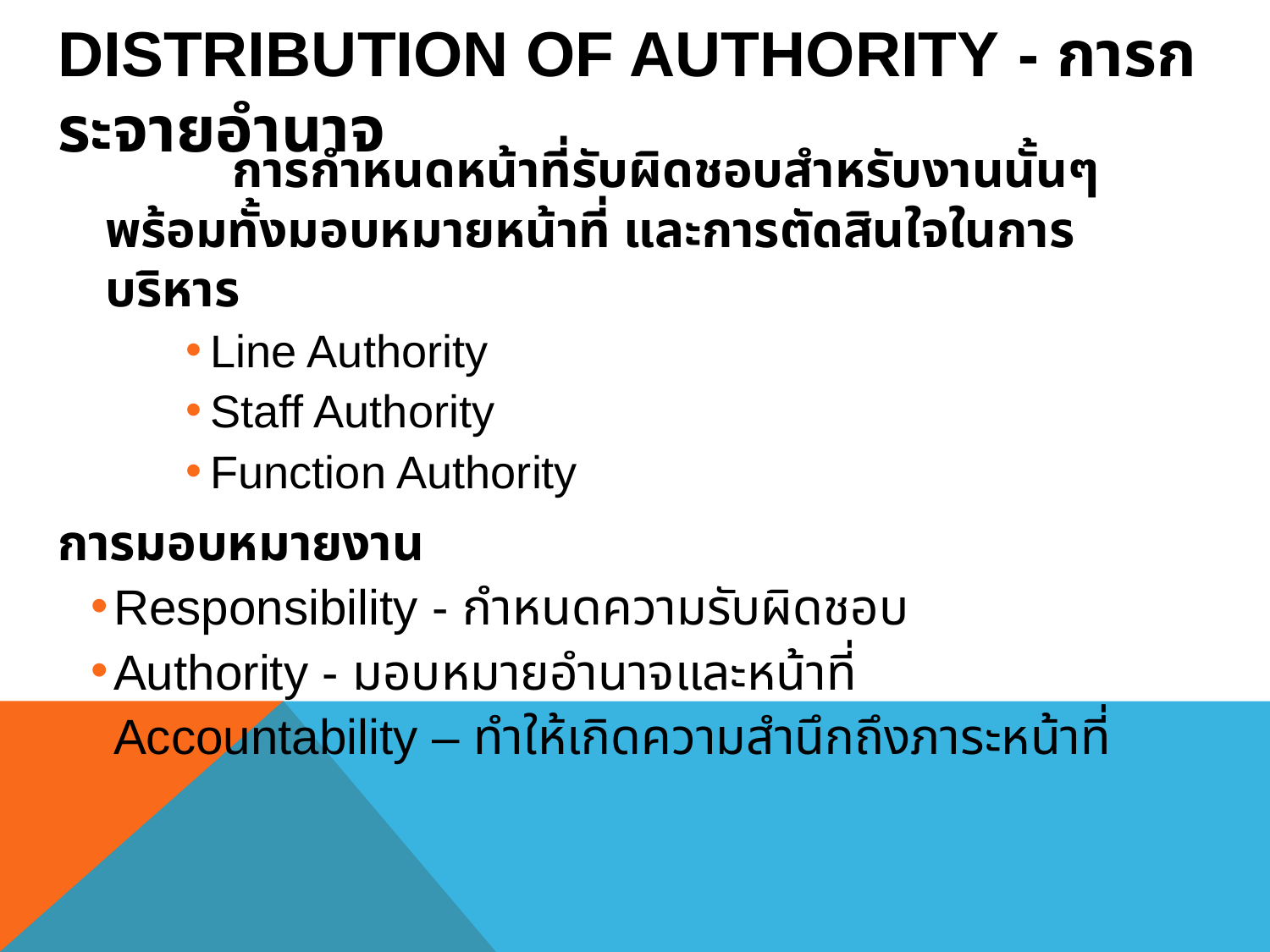

# Distribution of Authority - การกระจายอำนาจ
		การกำหนดหน้าที่รับผิดชอบสำหรับงานนั้นๆ พร้อมทั้งมอบหมายหน้าที่ และการตัดสินใจในการบริหาร
Line Authority
Staff Authority
Function Authority
การมอบหมายงาน
Responsibility - กำหนดความรับผิดชอบ
Authority - มอบหมายอำนาจและหน้าที่
Accountability – ทำให้เกิดความสำนึกถึงภาระหน้าที่